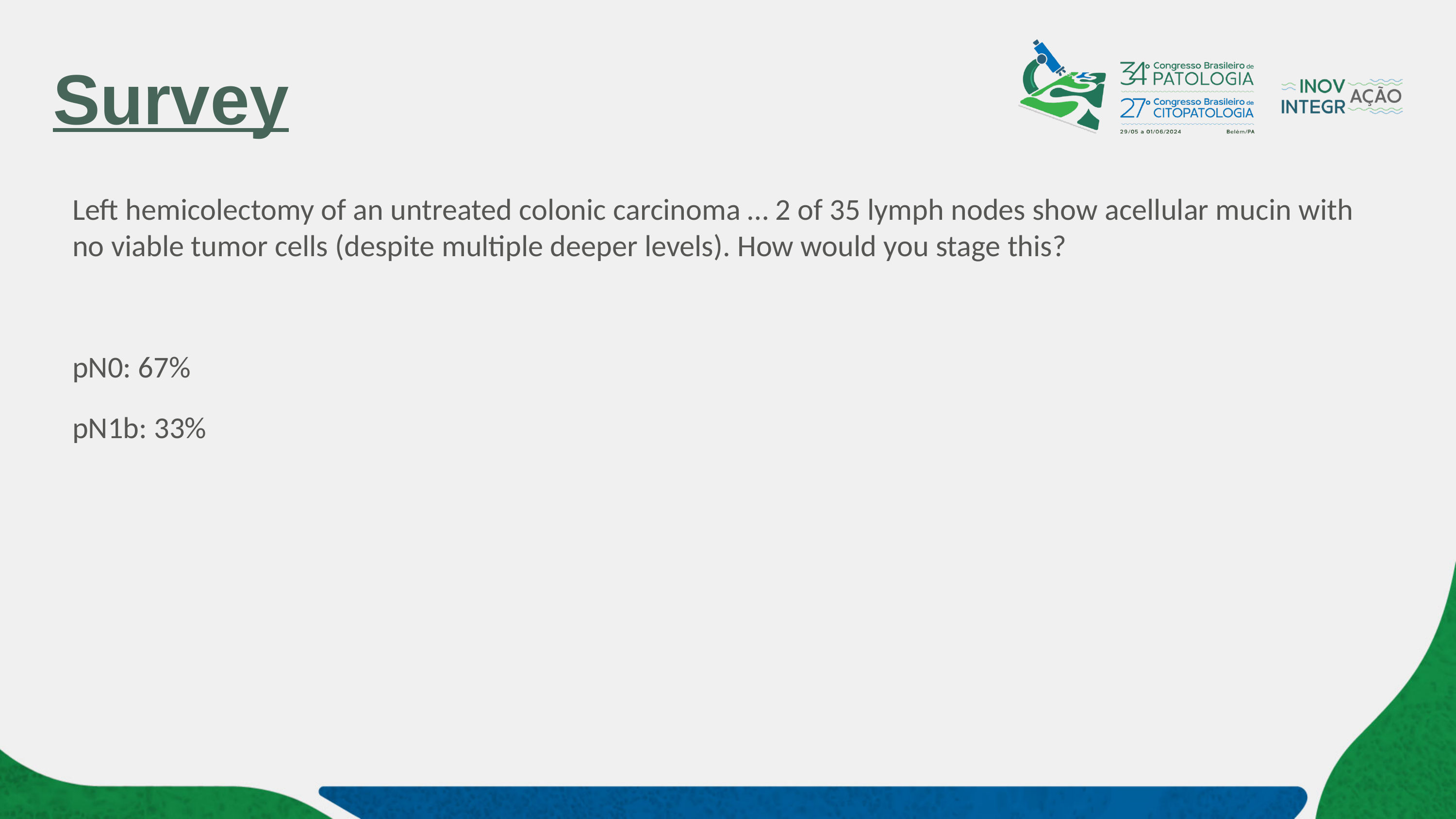

# Survey
Left hemicolectomy of an untreated colonic carcinoma … 2 of 35 lymph nodes show acellular mucin with no viable tumor cells (despite multiple deeper levels). How would you stage this?

pN0: 67%
pN1b: 33%